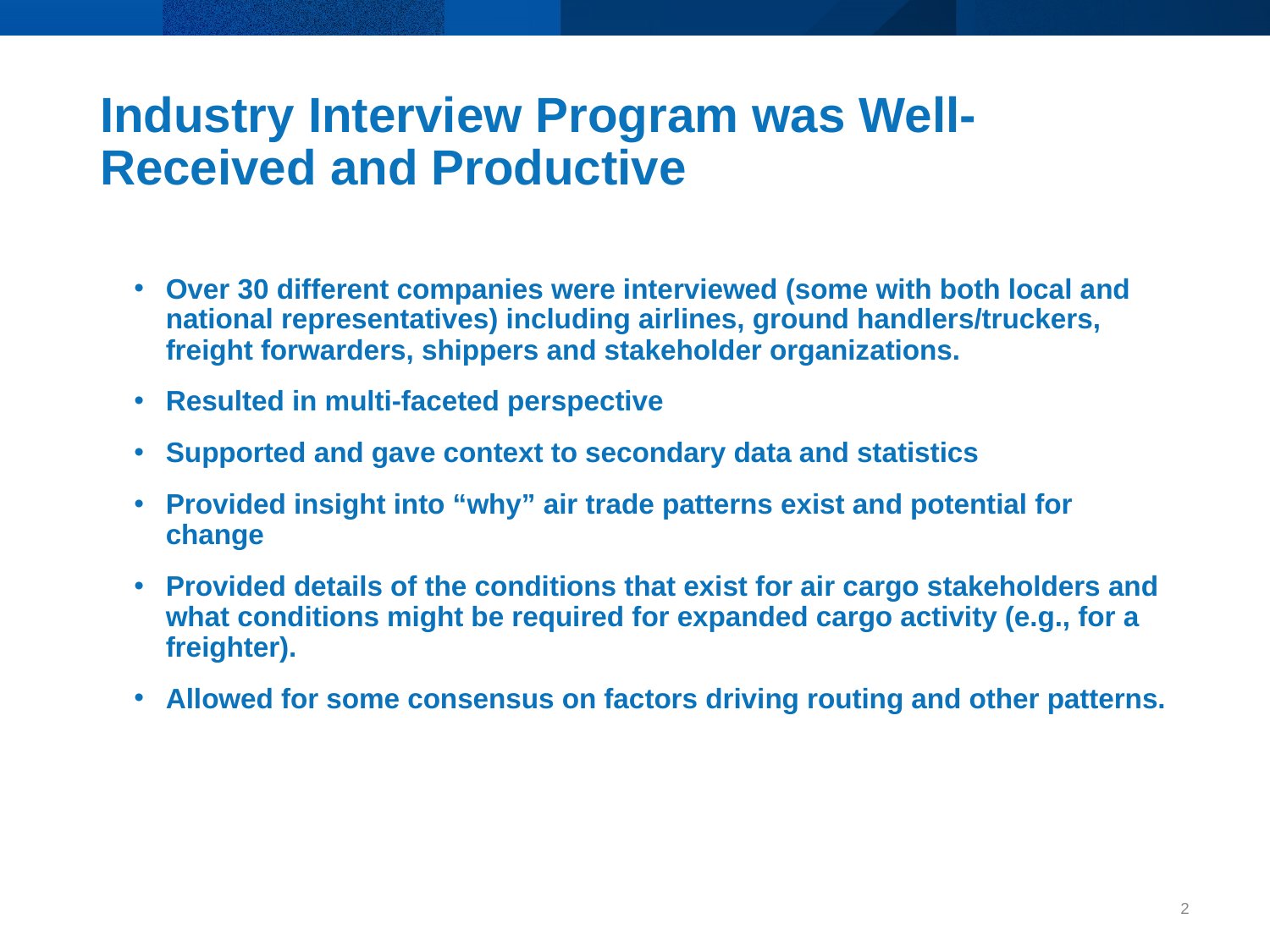

# Industry Interview Program was Well-Received and Productive
Over 30 different companies were interviewed (some with both local and national representatives) including airlines, ground handlers/truckers, freight forwarders, shippers and stakeholder organizations.
Resulted in multi-faceted perspective
Supported and gave context to secondary data and statistics
Provided insight into “why” air trade patterns exist and potential for change
Provided details of the conditions that exist for air cargo stakeholders and what conditions might be required for expanded cargo activity (e.g., for a freighter).
Allowed for some consensus on factors driving routing and other patterns.
2